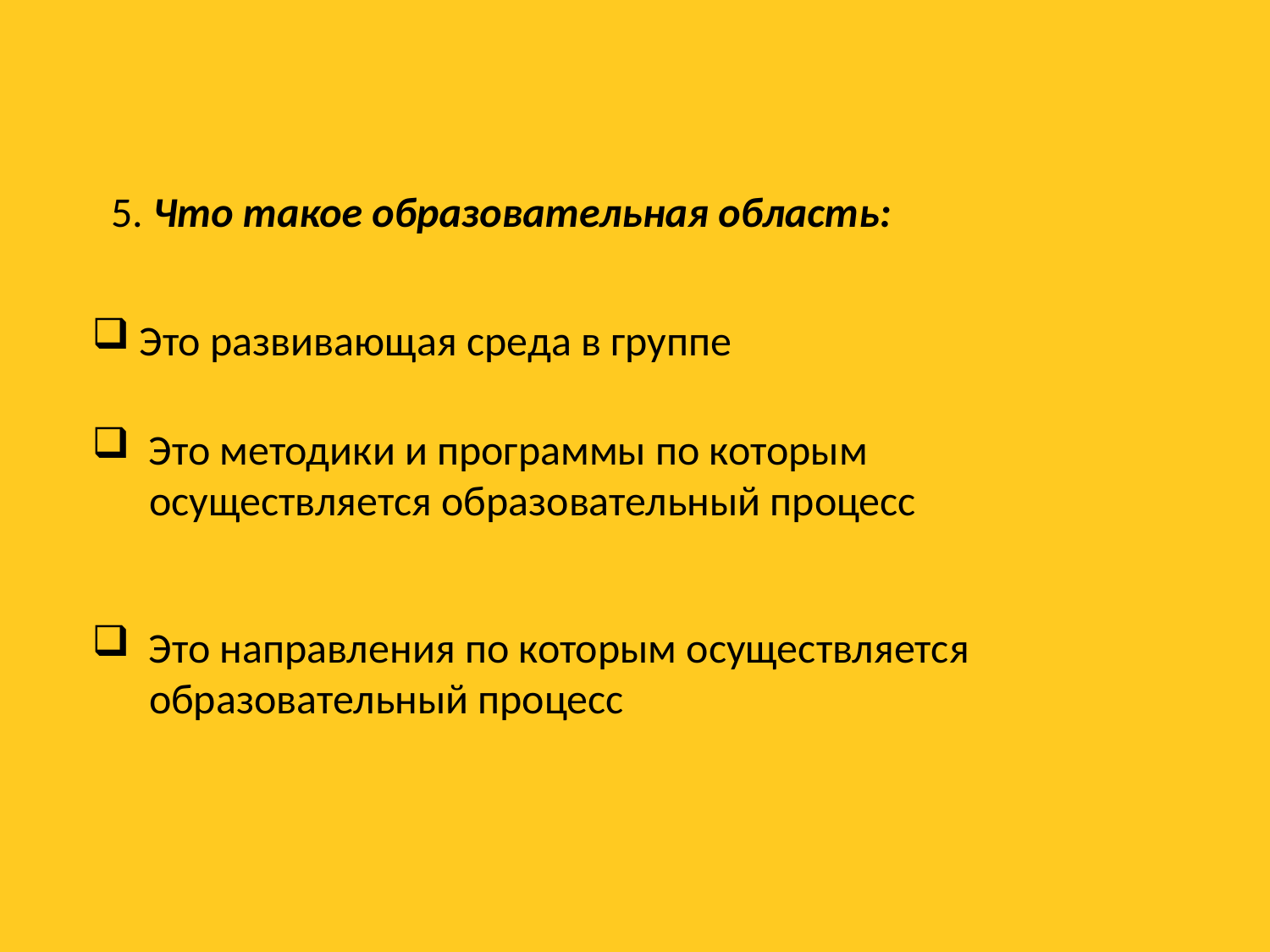

5. Что такое образовательная область:
 Это развивающая среда в группе
  Это методики и программы по которым
      осуществляется образовательный процесс
  Это направления по которым осуществляется
      образовательный процесс